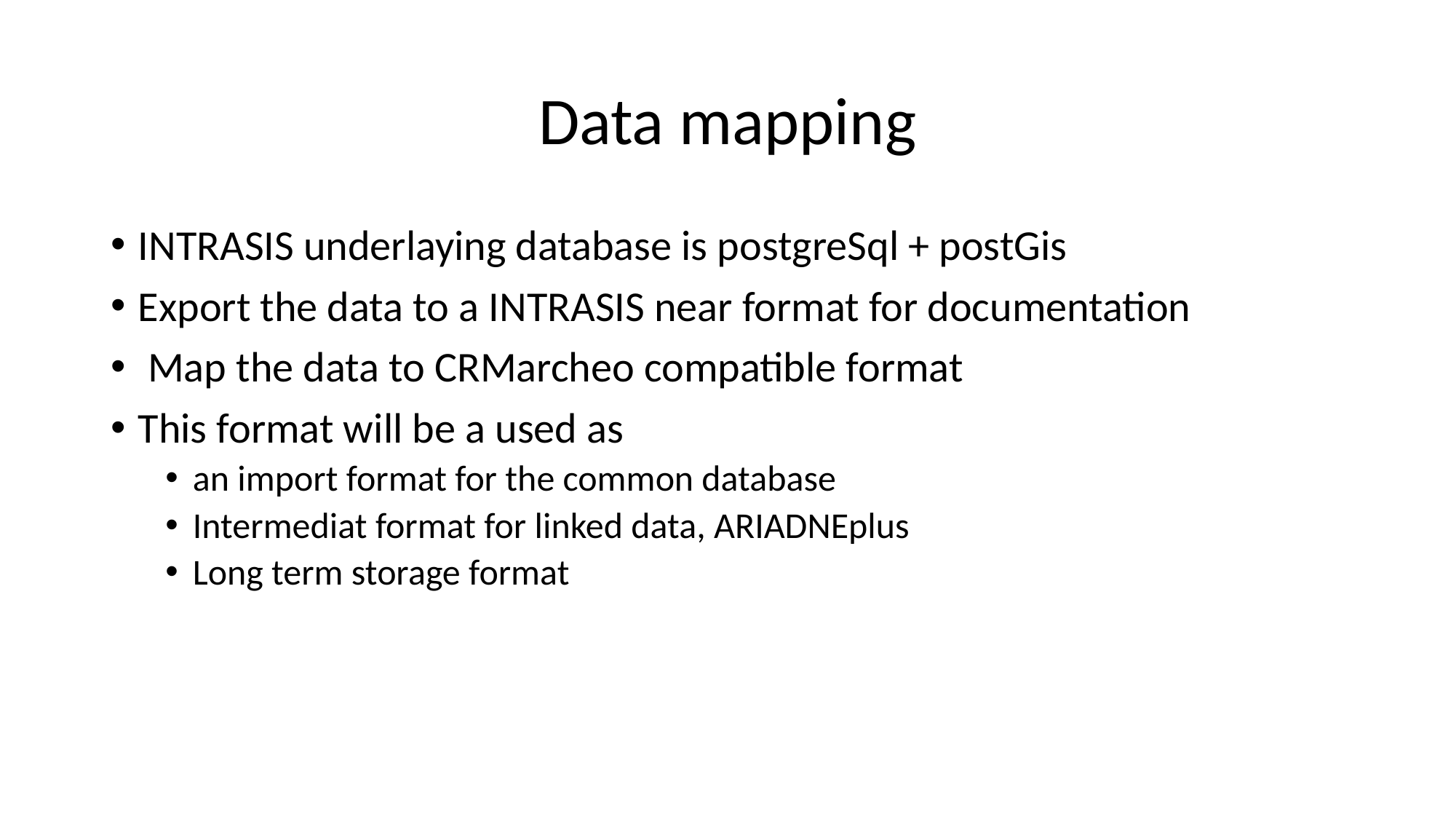

# Data mapping
INTRASIS underlaying database is postgreSql + postGis
Export the data to a INTRASIS near format for documentation
 Map the data to CRMarcheo compatible format
This format will be a used as
an import format for the common database
Intermediat format for linked data, ARIADNEplus
Long term storage format